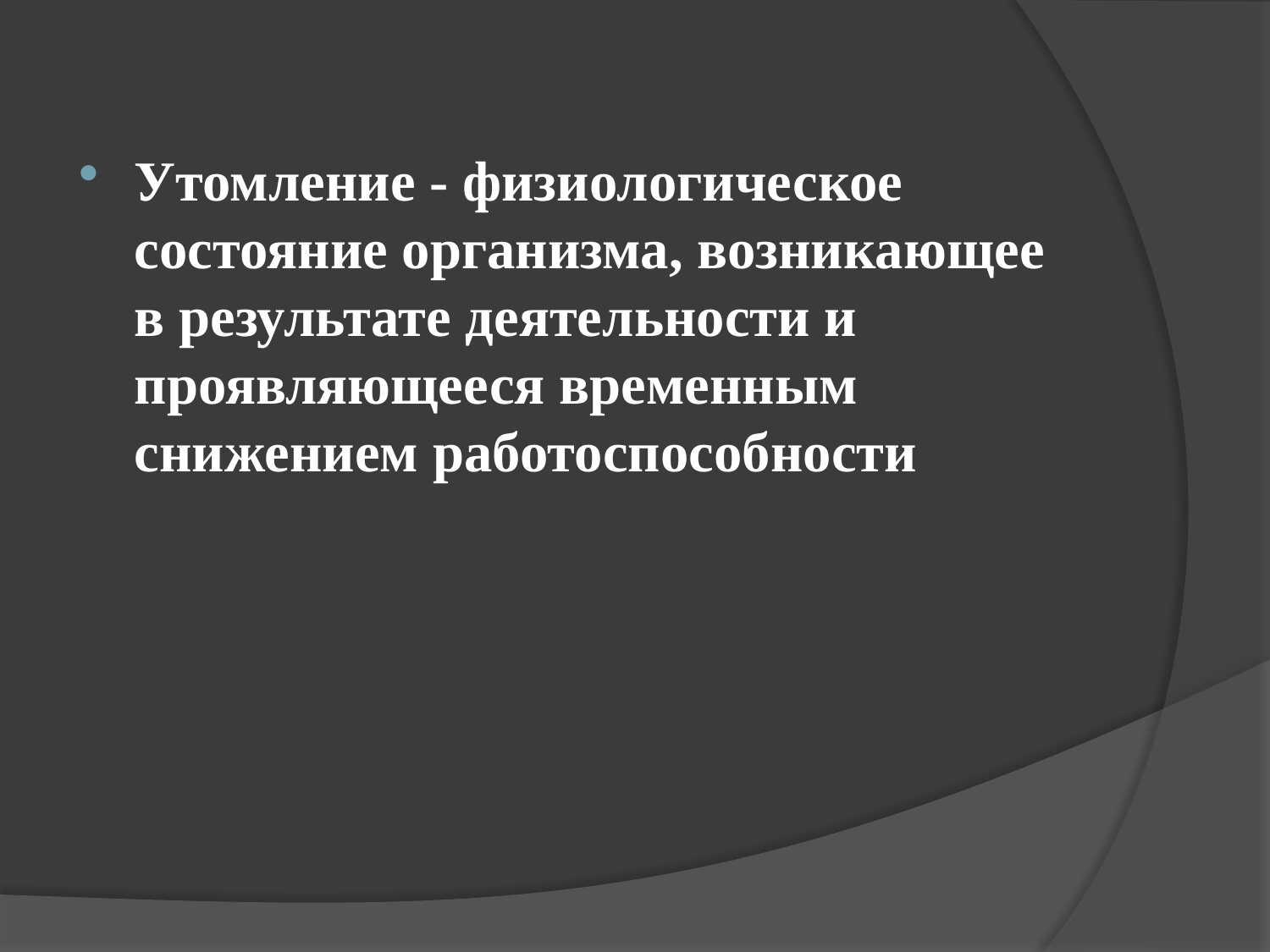

Утомление - физиологическое состояние организма, возникающее в результате деятельности и проявляющееся временным снижением работоспособности